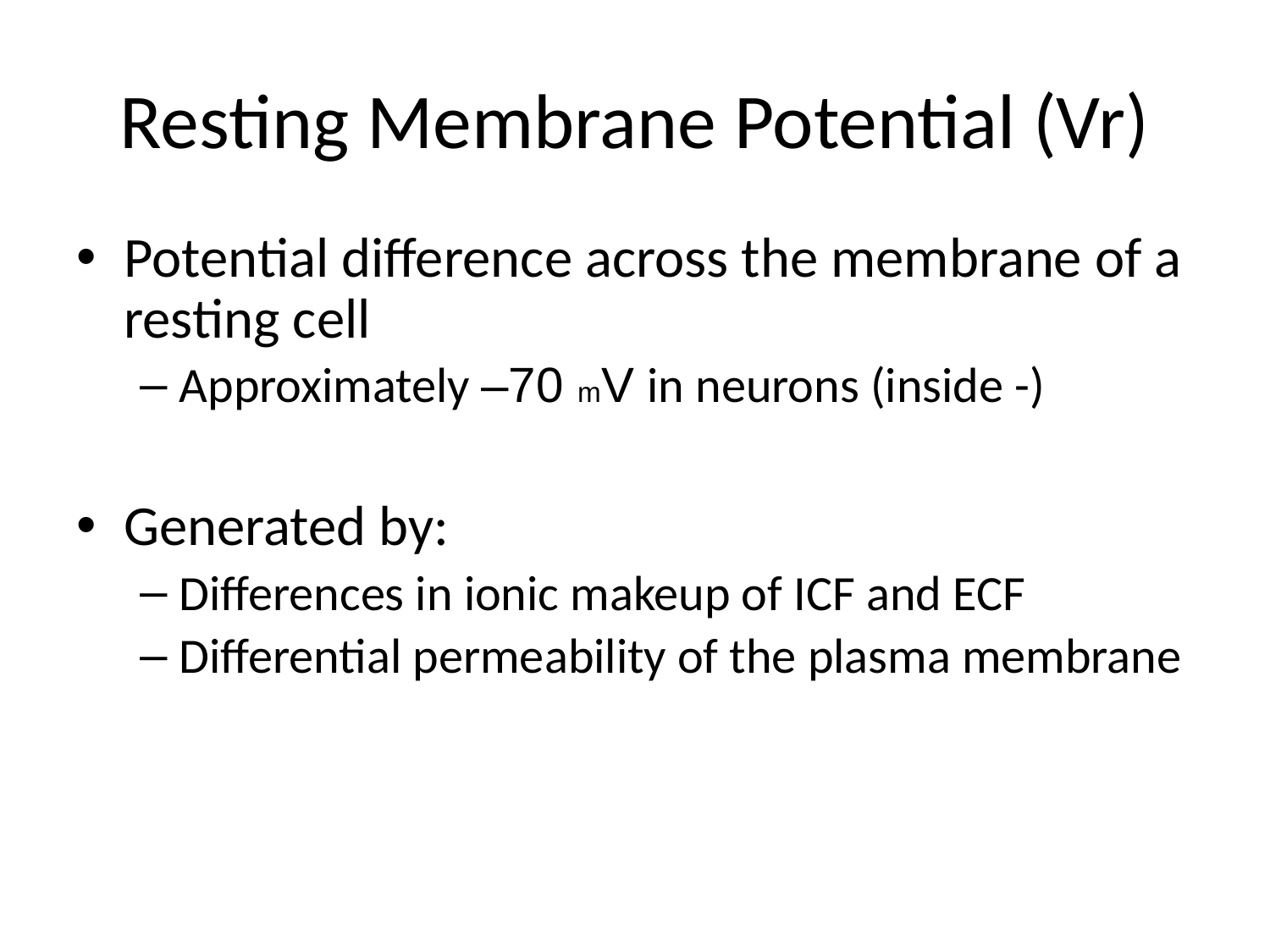

# Resting Membrane Potential (Vr)
Potential difference across the membrane of a resting cell
Approximately –70 mV in neurons (inside -)

Generated by:
Differences in ionic makeup of ICF and ECF
Differential permeability of the plasma membrane